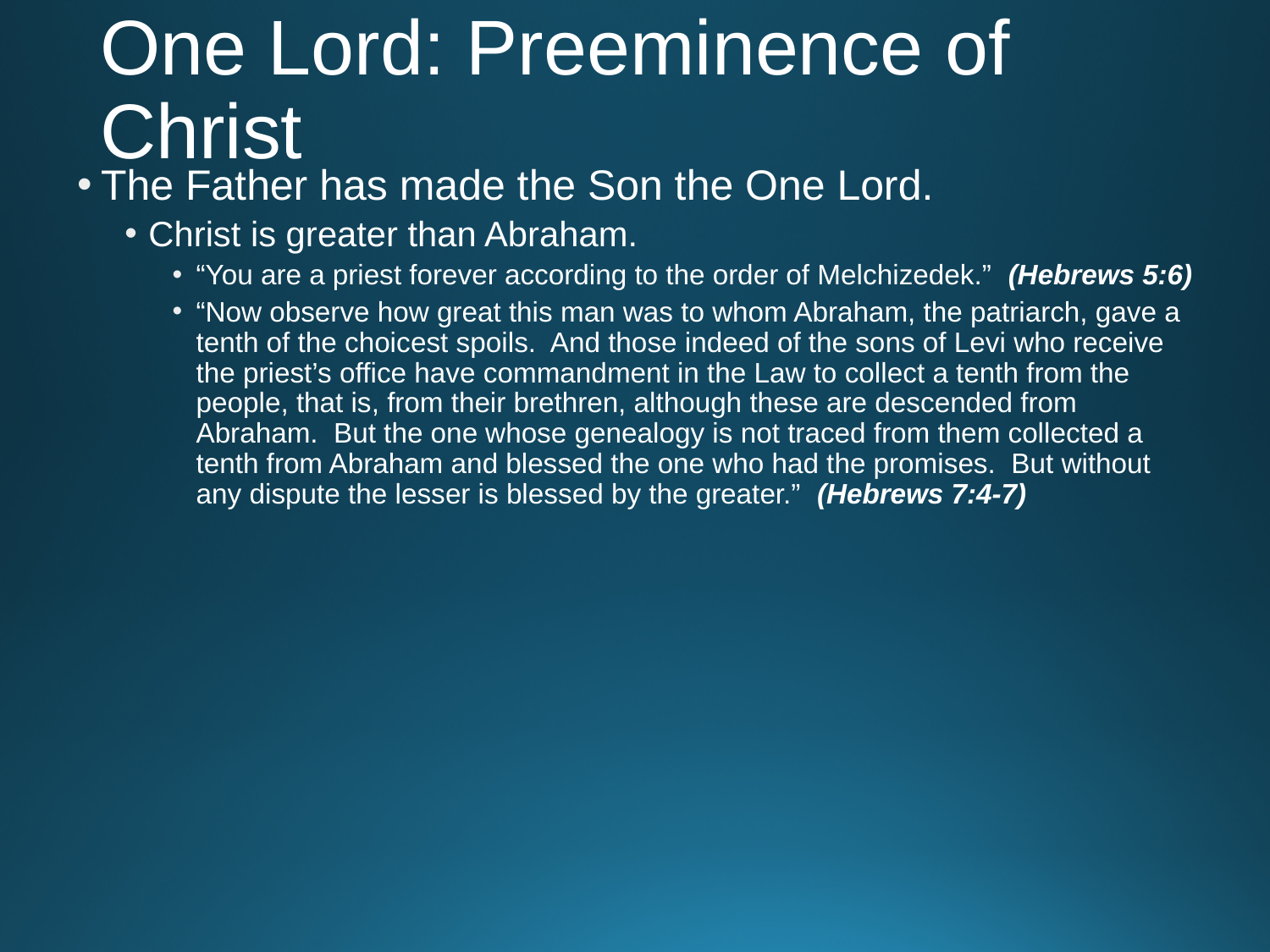

# One Lord: Preeminence of Christ
The Father has made the Son the One Lord.
Christ is greater than Abraham.
“You are a priest forever according to the order of Melchizedek.”  (Hebrews 5:6)
“Now observe how great this man was to whom Abraham, the patriarch, gave a tenth of the choicest spoils.  And those indeed of the sons of Levi who receive the priest’s office have commandment in the Law to collect a tenth from the people, that is, from their brethren, although these are descended from Abraham.  But the one whose genealogy is not traced from them collected a tenth from Abraham and blessed the one who had the promises.  But without any dispute the lesser is blessed by the greater.”  (Hebrews 7:4-7)